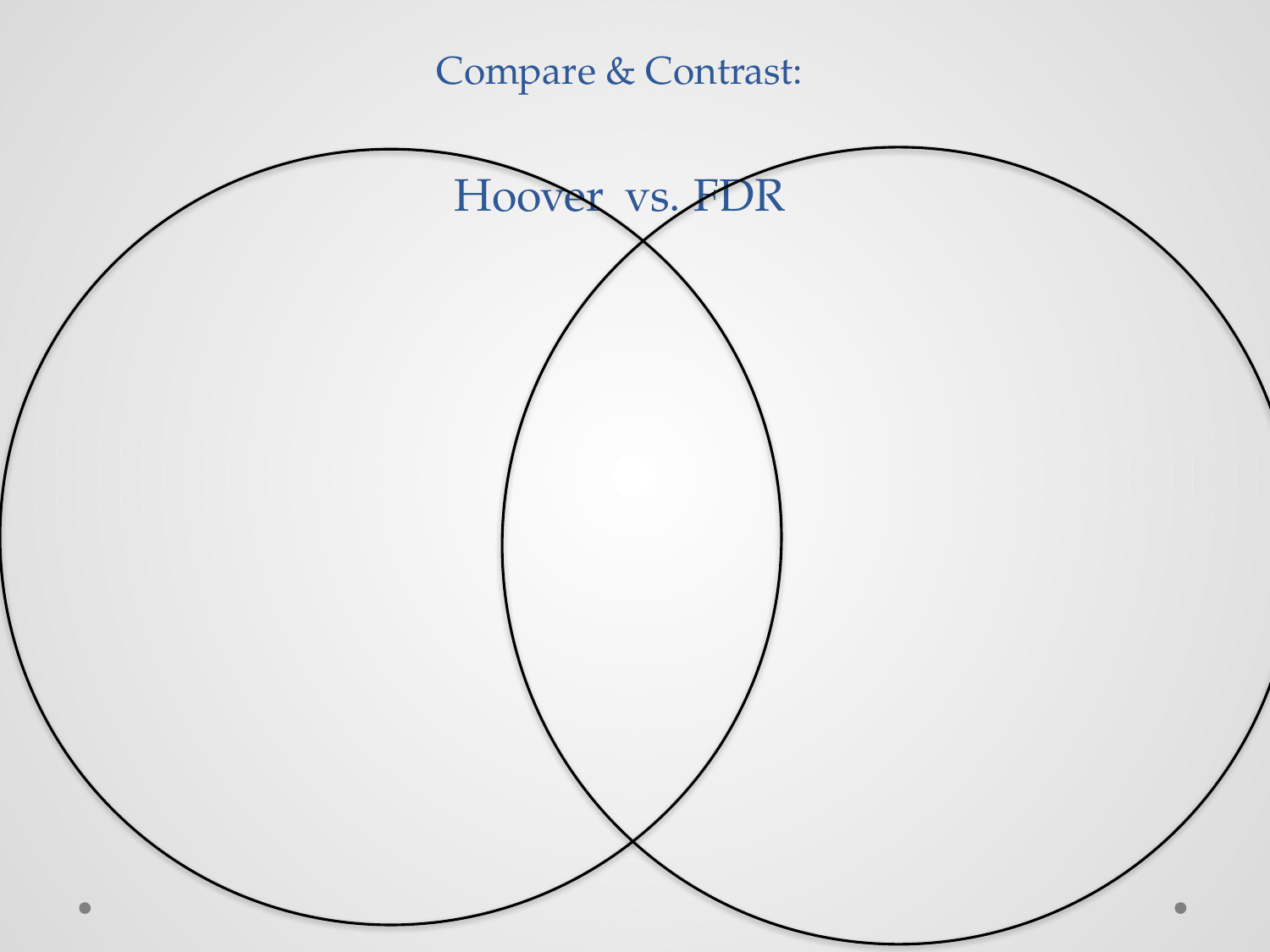

# Compare & Contrast: Hoover	 vs. 		FDR